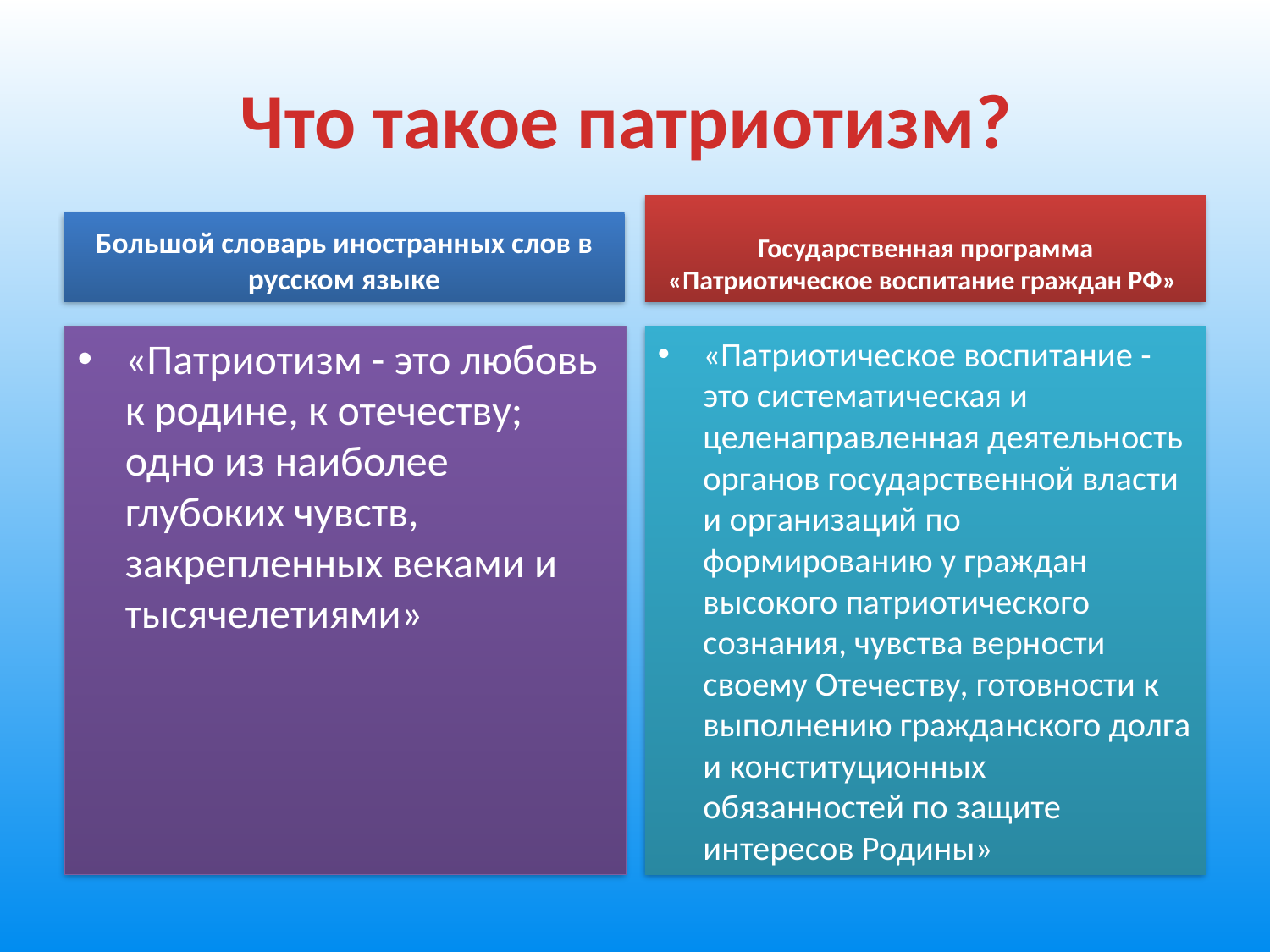

# Что такое патриотизм?
Государственная программа «Патриотическое воспитание граждан РФ»
Большой словарь иностранных слов в русском языке
«Патриотизм - это любовь к родине, к отечеству; одно из наиболее глубоких чувств, закрепленных веками и тысячелетиями»
«Патриотическое воспитание - это систематическая и целенаправленная деятельность органов государственной власти и организаций по формированию у граждан высокого патриотического сознания, чувства верности своему Отечеству, готовности к выполнению гражданского долга и конституционных обязанностей по защите интересов Родины»